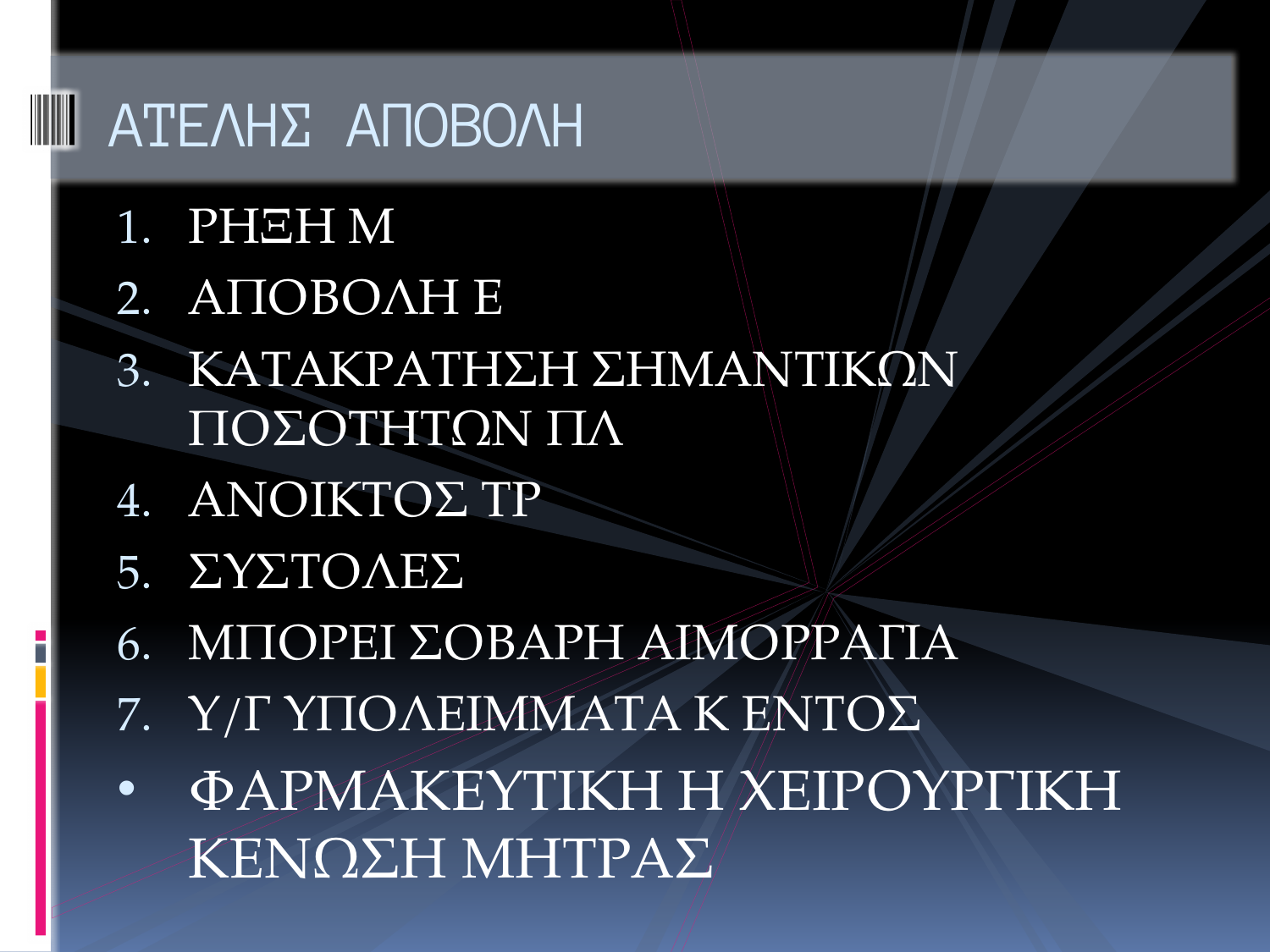

# ΑΤΕΛΗΣ ΑΠΟΒΟΛΗ
ΡΗΞΗ Μ
ΑΠΟΒΟΛΗ Ε
ΚΑΤΑΚΡΑΤΗΣΗ ΣΗΜΑΝΤΙΚΩΝ ΠΟΣΟΤΗΤΩΝ ΠΛ
ΑΝΟΙΚΤΟΣ ΤΡ
ΣΥΣΤΟΛΕΣ
ΜΠΟΡΕΙ ΣΟΒΑΡΗ ΑΙΜΟΡΡΑΓΙΑ
Υ/Γ ΥΠΟΛΕΙΜΜΑΤΑ Κ ΕΝΤΟΣ
ΦΑΡΜΑΚΕΥΤΙΚΗ Η ΧΕΙΡΟΥΡΓΙΚΗ ΚΕΝΩΣΗ ΜΗΤΡΑΣ